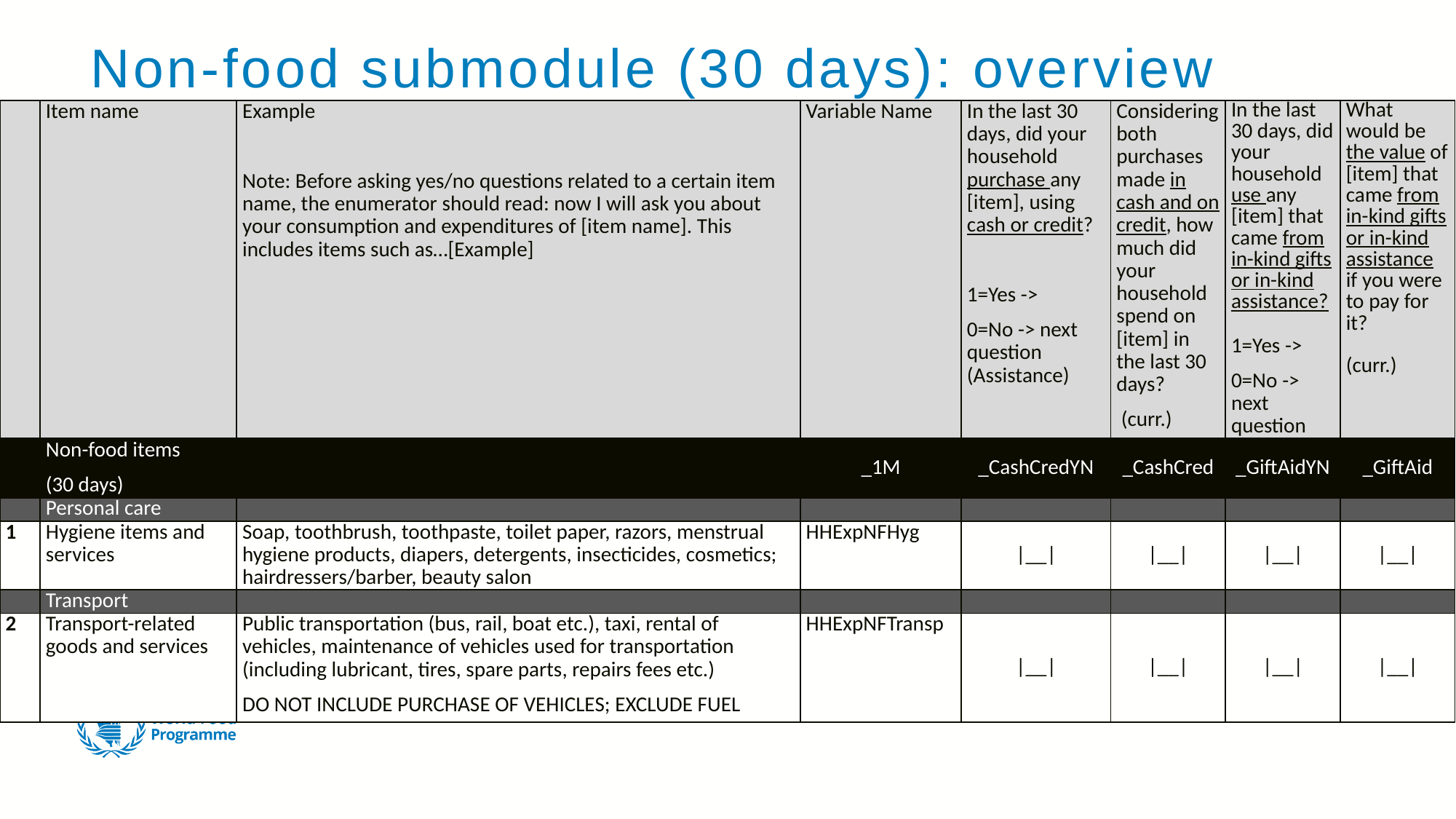

# Non-food submodule (30 days): overview
|  | Item name | Example   Note: Before asking yes/no questions related to a certain item name, the enumerator should read: now I will ask you about your consumption and expenditures of [item name]. This includes items such as…[Example] | Variable Name | In the last 30 days, did your household purchase any [item], using cash or credit?   1=Yes -> 0=No -> next question (Assistance) | Considering both purchases made in cash and on credit, how much did your household spend on [item] in the last 30 days? (curr.) | In the last 30 days, did your household use any [item] that came from in-kind gifts or in-kind assistance?   1=Yes -> 0=No -> next question | What would be the value of [item] that came from in-kind gifts or in-kind assistance if you were to pay for it?   (curr.) |
| --- | --- | --- | --- | --- | --- | --- | --- |
|  | Non-food items (30 days) |  | \_1M | \_CashCredYN | \_CashCred | \_GiftAidYN | \_GiftAid |
|  | Personal care |  |  |  |  |  |  |
| 1 | Hygiene items and services | Soap, toothbrush, toothpaste, toilet paper, razors, menstrual hygiene products, diapers, detergents, insecticides, cosmetics; hairdressers/barber, beauty salon | HHExpNFHyg | |\_\_| | |\_\_| | |\_\_| | |\_\_| |
|  | Transport |  |  |  |  |  |  |
| 2 | Transport-related goods and services | Public transportation (bus, rail, boat etc.), taxi, rental of vehicles, maintenance of vehicles used for transportation (including lubricant, tires, spare parts, repairs fees etc.) DO NOT INCLUDE PURCHASE OF VEHICLES; EXCLUDE FUEL | HHExpNFTransp | |\_\_| | |\_\_| | |\_\_| | |\_\_| |